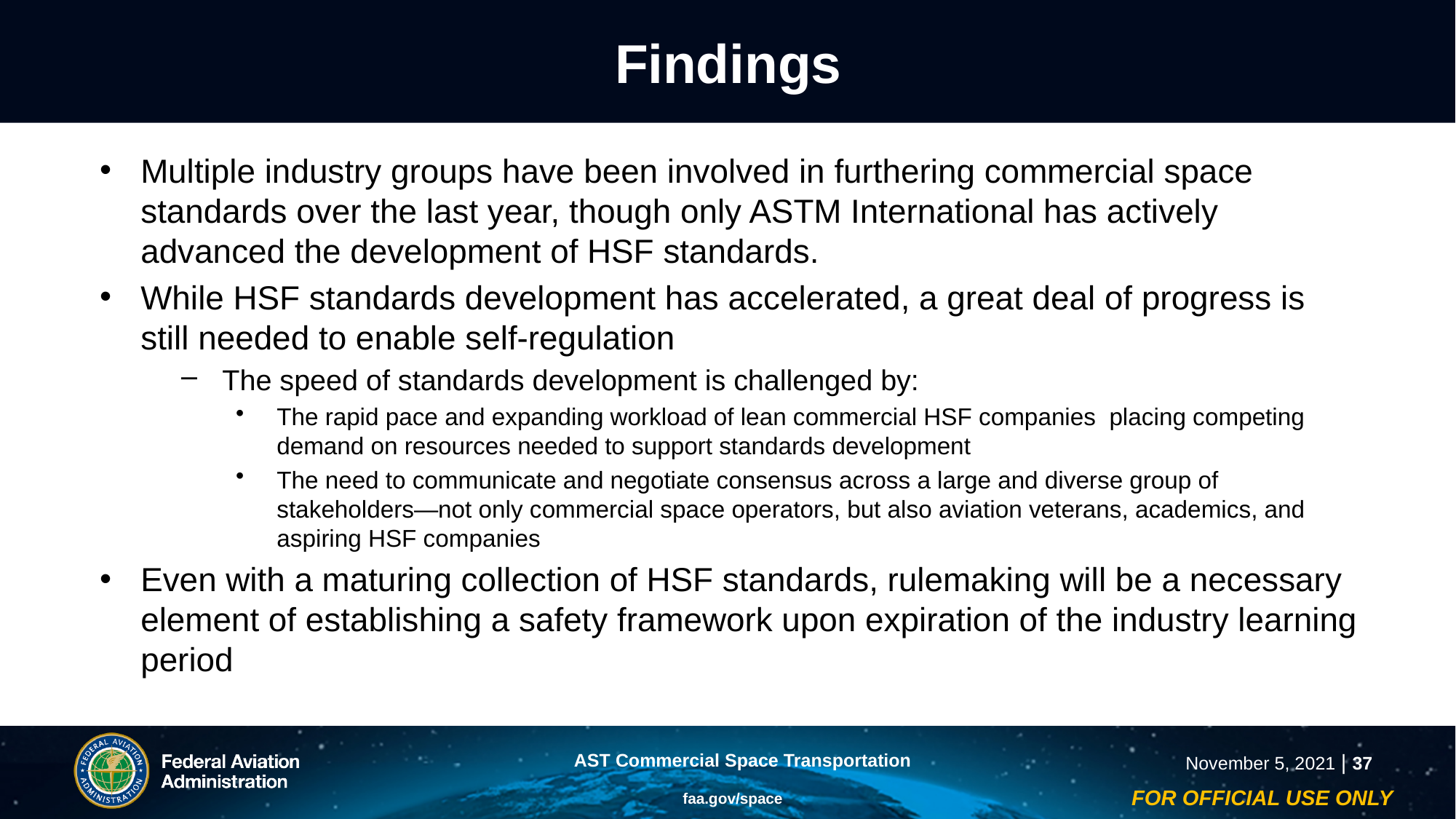

# Findings
Multiple industry groups have been involved in furthering commercial space standards over the last year, though only ASTM International has actively advanced the development of HSF standards.
While HSF standards development has accelerated, a great deal of progress is still needed to enable self-regulation
The speed of standards development is challenged by:
The rapid pace and expanding workload of lean commercial HSF companies  placing competing demand on resources needed to support standards development
The need to communicate and negotiate consensus across a large and diverse group of stakeholders—not only commercial space operators, but also aviation veterans, academics, and aspiring HSF companies
Even with a maturing collection of HSF standards, rulemaking will be a necessary element of establishing a safety framework upon expiration of the industry learning period